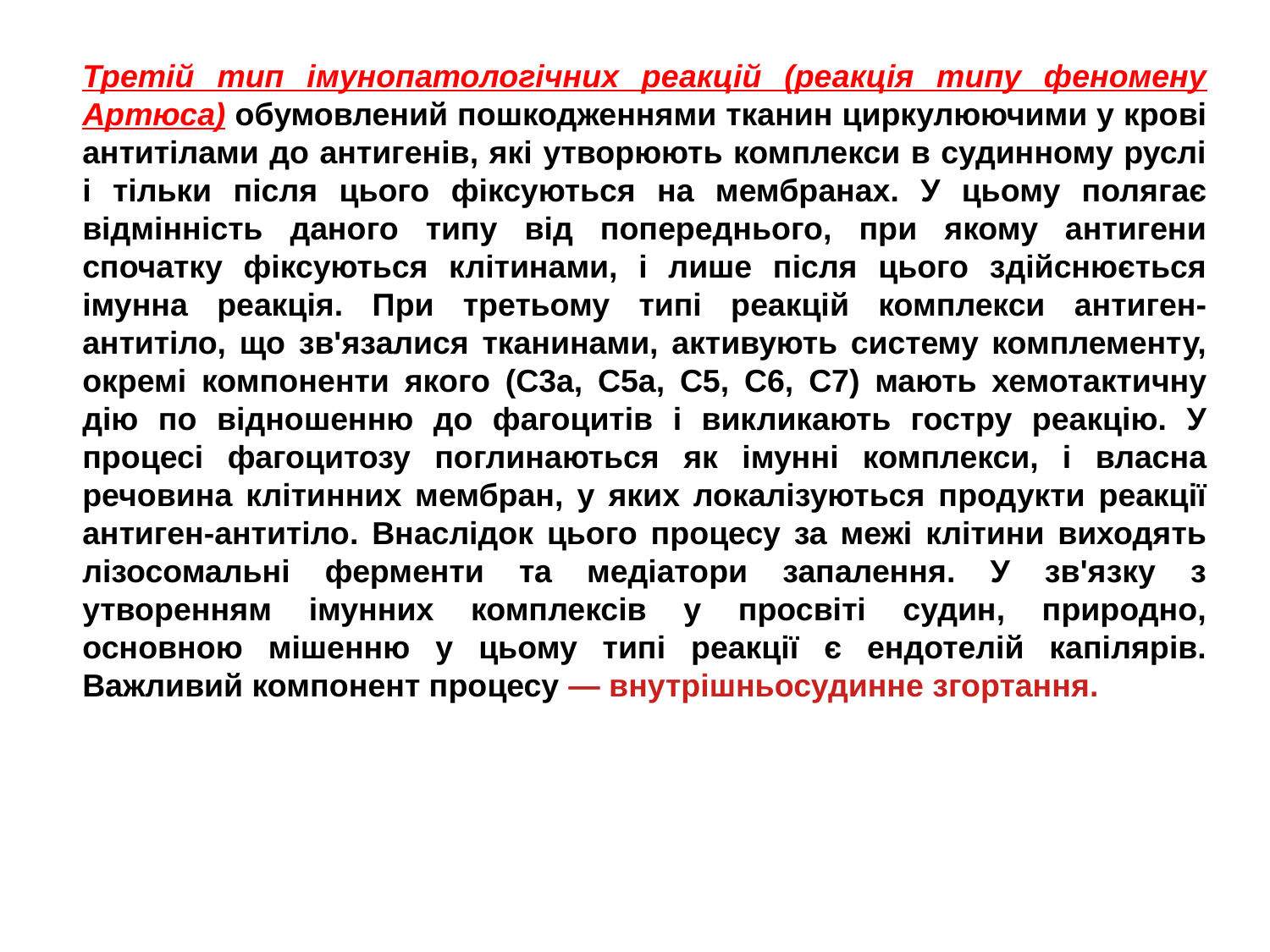

Третій тип імунопатологічних реакцій (реакція типу феномену Артюса) обумовлений пошкодженнями тканин циркулюючими у крові антитілами до антигенів, які утворюють комплекси в судинному руслі і тільки після цього фіксуються на мембранах. У цьому полягає відмінність даного типу від попереднього, при якому антигени спочатку фіксуються клітинами, і лише після цього здійснюється імунна реакція. При третьому типі реакцій комплекси антиген-антитіло, що зв'язалися тканинами, активують систему комплементу, окремі компоненти якого (С3а, С5а, С5, С6, С7) мають хемотактичну дію по відношенню до фагоцитів і викликають гостру реакцію. У процесі фагоцитозу поглинаються як імунні комплекси, і власна речовина клітинних мембран, у яких локалізуються продукти реакції антиген-антитіло. Внаслідок цього процесу за межі клітини виходять лізосомальні ферменти та медіатори запалення. У зв'язку з утворенням імунних комплексів у просвіті судин, природно, основною мішенню у цьому типі реакції є ендотелій капілярів. Важливий компонент процесу — внутрішньосудинне згортання.